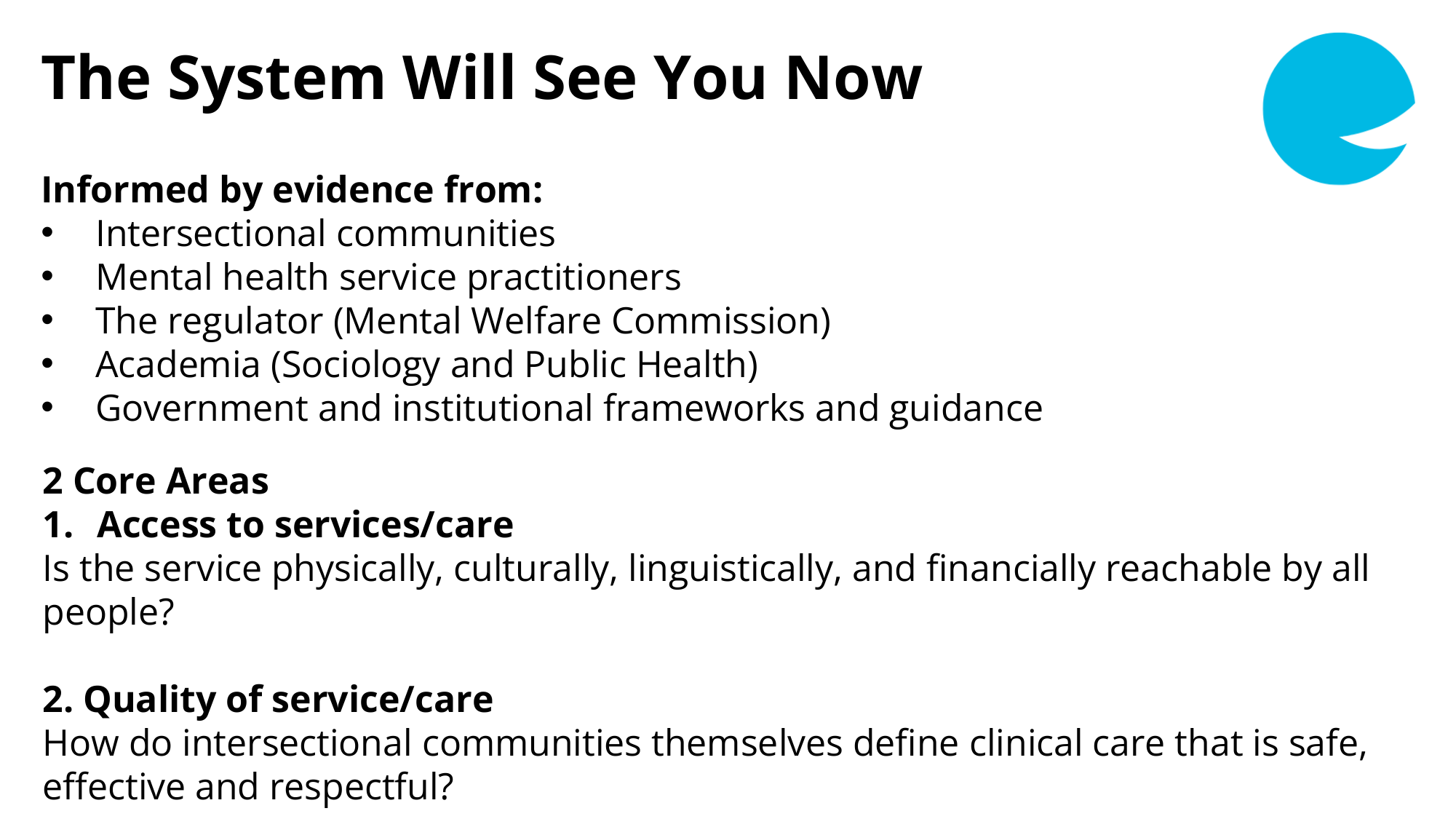

The System Will See You Now
Informed by evidence from:
Intersectional communities
Mental health service practitioners
The regulator (Mental Welfare Commission)
Academia (Sociology and Public Health)
Government and institutional frameworks and guidance

2 Core Areas
Access to services/care​
Is the service physically, culturally, linguistically, and financially reachable by all people?
​
2. Quality of service/care​
How do intersectional communities themselves define clinical care that is safe, effective and respectful?